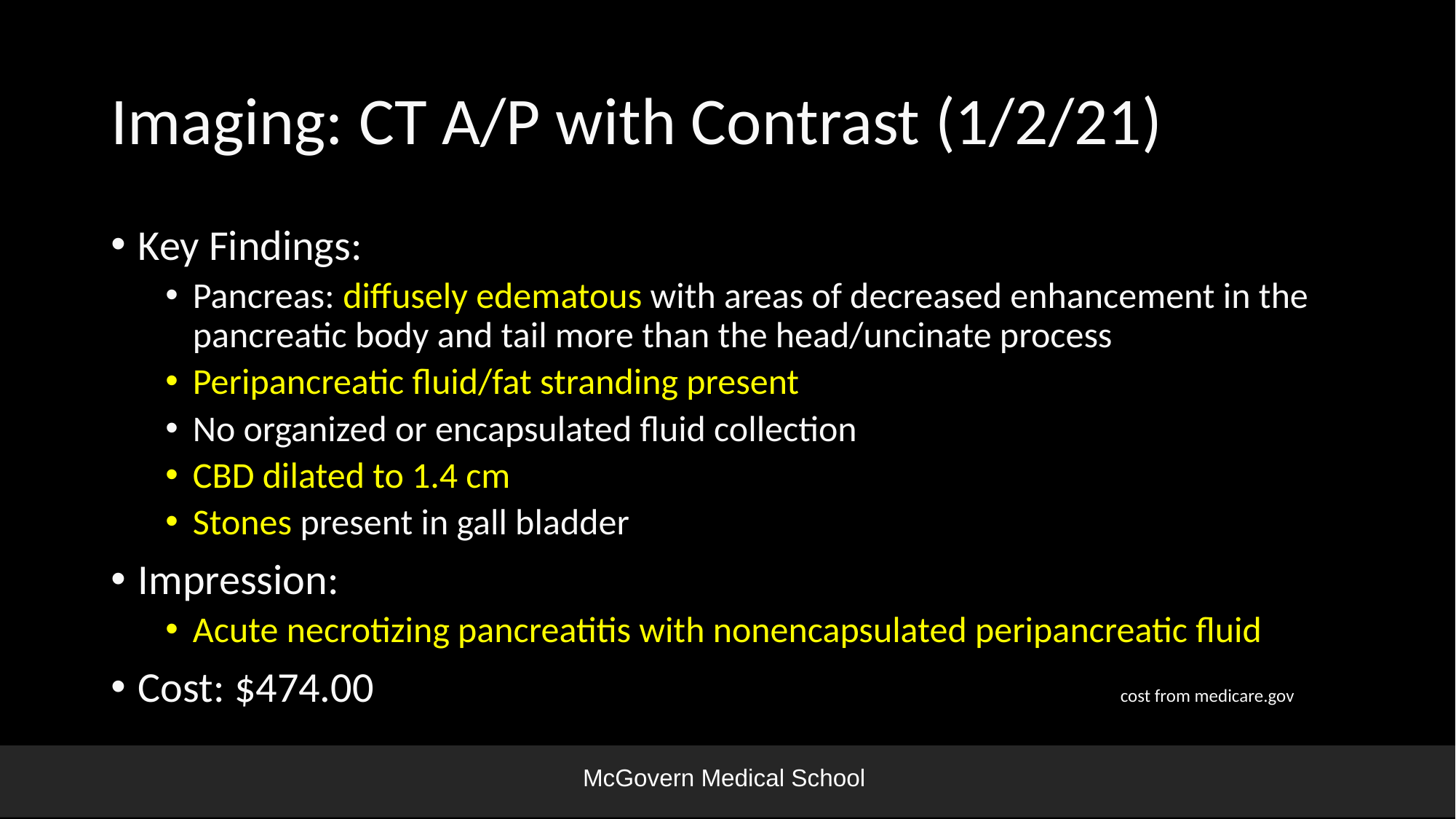

# Imaging: CT A/P with Contrast (1/2/21)
Key Findings:
Pancreas: diffusely edematous with areas of decreased enhancement in the pancreatic body and tail more than the head/uncinate process
Peripancreatic fluid/fat stranding present
No organized or encapsulated fluid collection
CBD dilated to 1.4 cm
Stones present in gall bladder
Impression:
Acute necrotizing pancreatitis with nonencapsulated peripancreatic fluid
Cost: $474.00							cost from medicare.gov